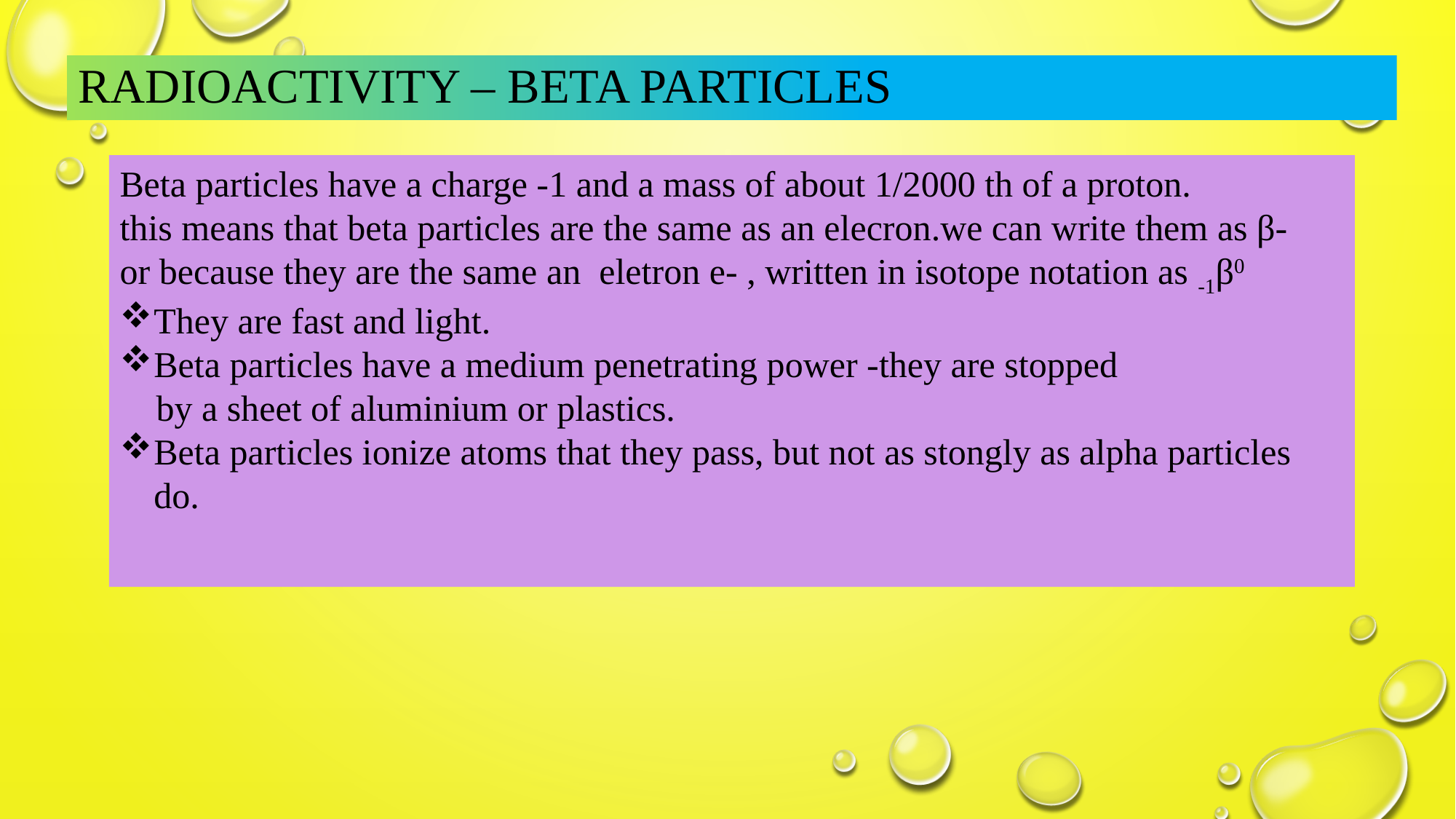

# RadioActivity – Beta Particles
Beta particles have a charge -1 and a mass of about 1/2000 th of a proton.
this means that beta particles are the same as an elecron.we can write them as β-
or because they are the same an  eletron e- , written in isotope notation as -1β0
They are fast and light.
Beta particles have a medium penetrating power -they are stopped
    by a sheet of aluminium or plastics.
Beta particles ionize atoms that they pass, but not as stongly as alpha particles do.